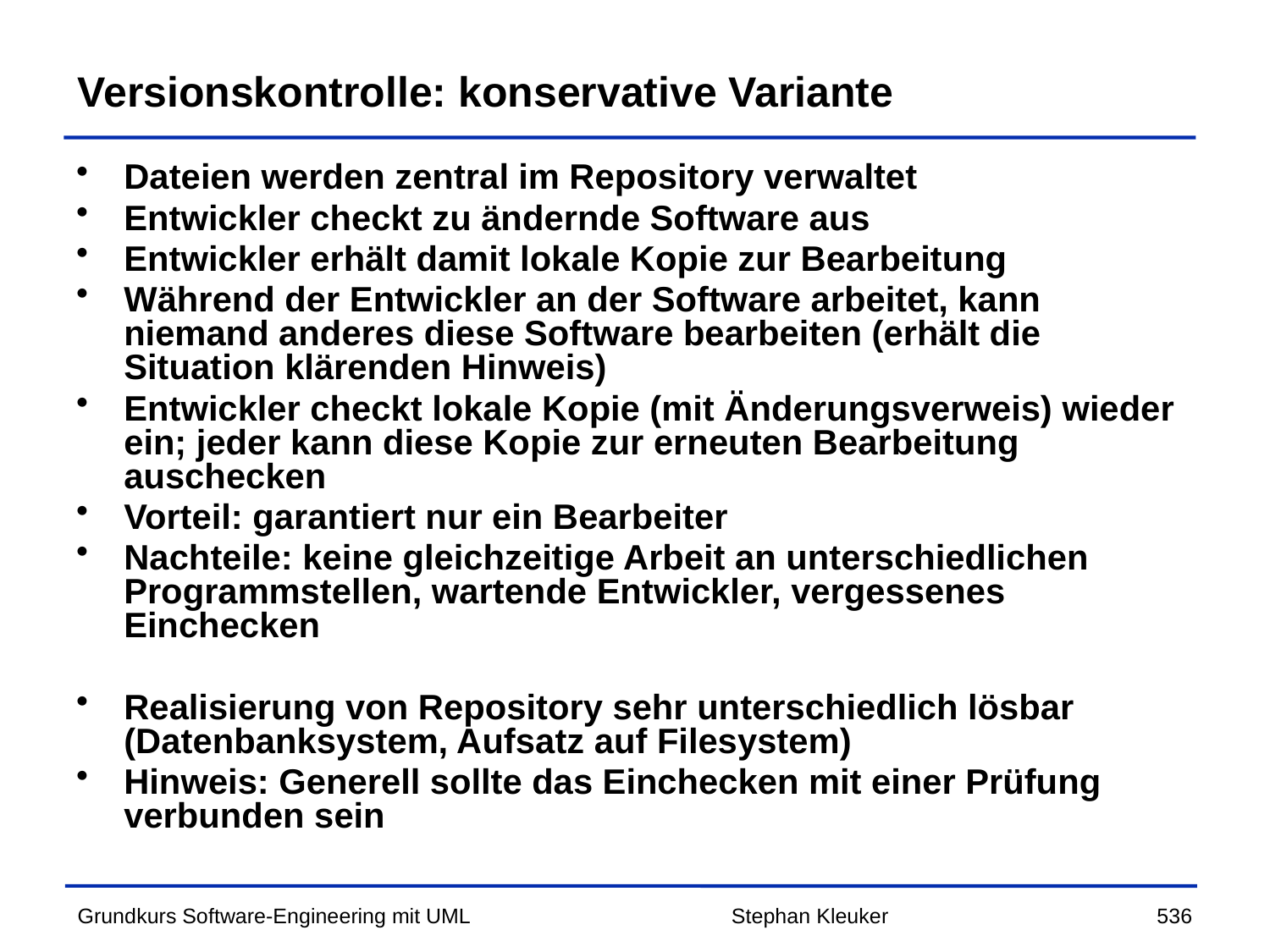

# Versionskontrolle: konservative Variante
Dateien werden zentral im Repository verwaltet
Entwickler checkt zu ändernde Software aus
Entwickler erhält damit lokale Kopie zur Bearbeitung
Während der Entwickler an der Software arbeitet, kann niemand anderes diese Software bearbeiten (erhält die Situation klärenden Hinweis)
Entwickler checkt lokale Kopie (mit Änderungsverweis) wieder ein; jeder kann diese Kopie zur erneuten Bearbeitung auschecken
Vorteil: garantiert nur ein Bearbeiter
Nachteile: keine gleichzeitige Arbeit an unterschiedlichen Programmstellen, wartende Entwickler, vergessenes Einchecken

Realisierung von Repository sehr unterschiedlich lösbar (Datenbanksystem, Aufsatz auf Filesystem)
Hinweis: Generell sollte das Einchecken mit einer Prüfung verbunden sein
Stephan Kleuker